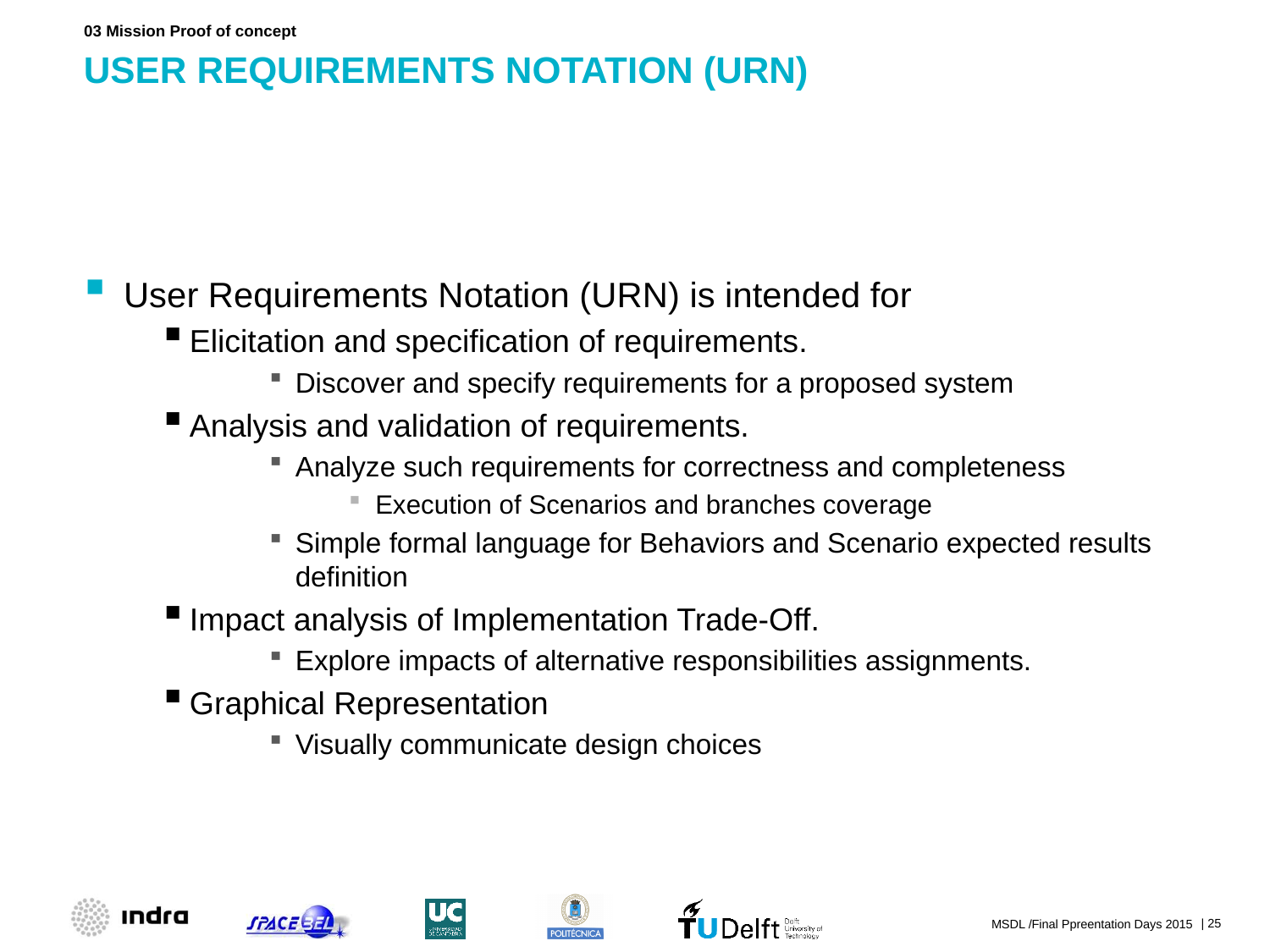

03 Mission Proof of concept
# User Requirements Notation (URN)
User Requirements Notation (URN) is intended for
Elicitation and specification of requirements.
Discover and specify requirements for a proposed system
Analysis and validation of requirements.
Analyze such requirements for correctness and completeness
Execution of Scenarios and branches coverage
Simple formal language for Behaviors and Scenario expected results definition
Impact analysis of Implementation Trade-Off.
Explore impacts of alternative responsibilities assignments.
Graphical Representation
Visually communicate design choices